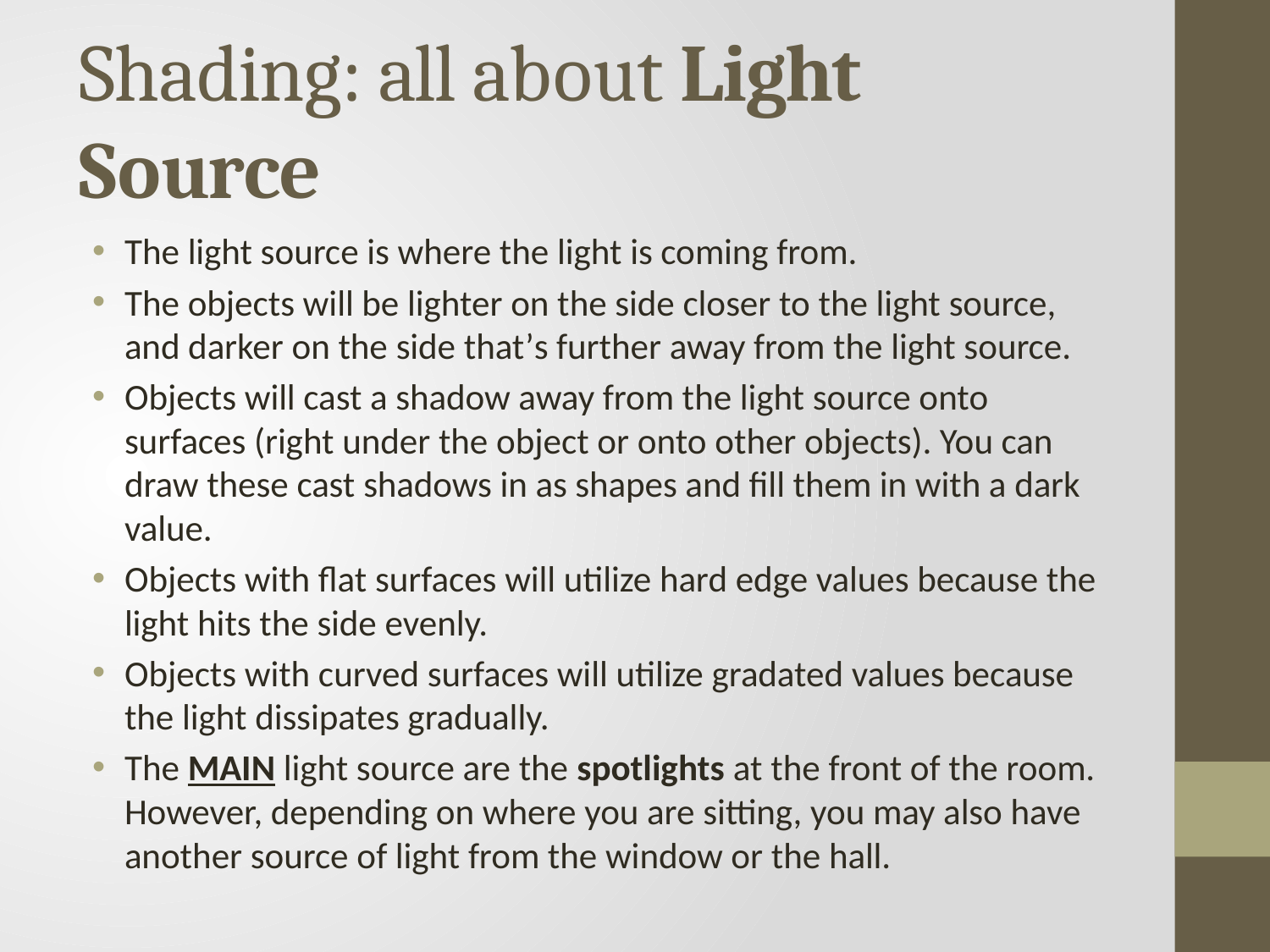

# Shading: all about Light Source
The light source is where the light is coming from.
The objects will be lighter on the side closer to the light source, and darker on the side that’s further away from the light source.
Objects will cast a shadow away from the light source onto surfaces (right under the object or onto other objects). You can draw these cast shadows in as shapes and fill them in with a dark value.
Objects with flat surfaces will utilize hard edge values because the light hits the side evenly.
Objects with curved surfaces will utilize gradated values because the light dissipates gradually.
The MAIN light source are the spotlights at the front of the room. However, depending on where you are sitting, you may also have another source of light from the window or the hall.